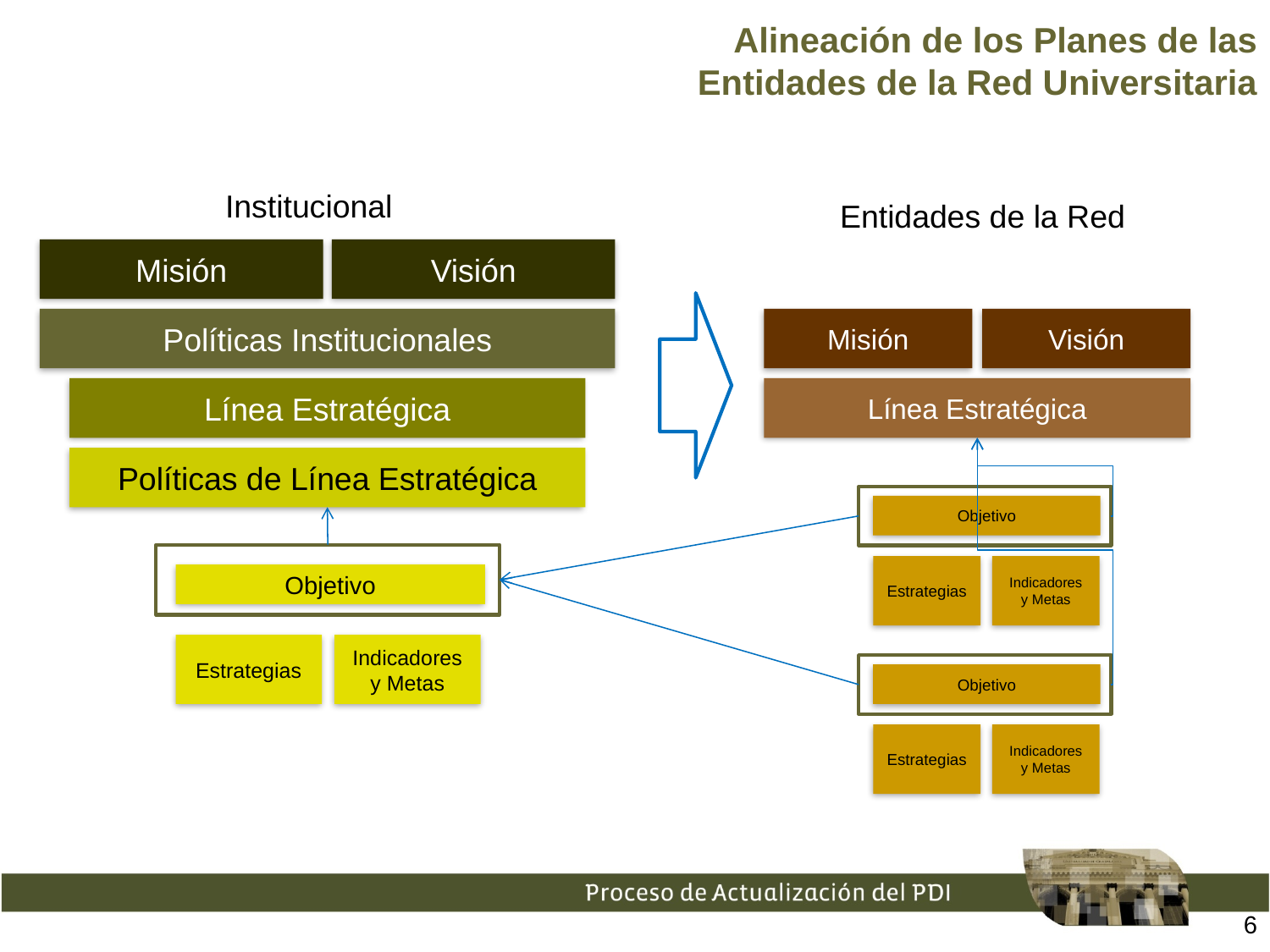

# Alineación de los Planes de las Entidades de la Red Universitaria
Institucional
Entidades de la Red
Misión
Visión

Políticas Institucionales
Misión
Visión
Línea Estratégica
Línea Estratégica
Políticas de Línea Estratégica

Objetivo

Estrategias
Indicadores y Metas
Objetivo
Estrategias
Indicadores y Metas

Objetivo
Estrategias
Indicadores y Metas
6